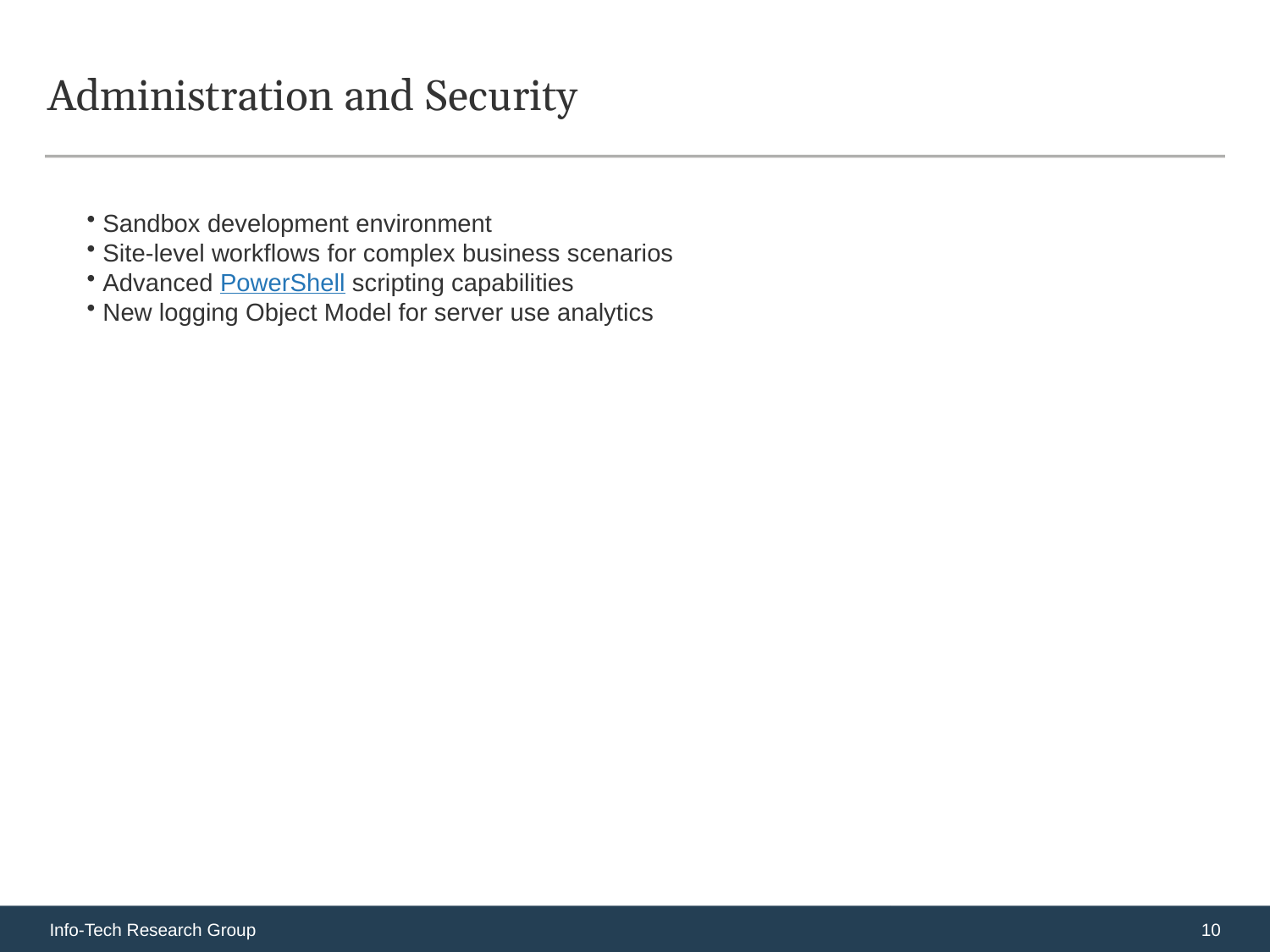

# Administration and Security
Sandbox development environment
Site-level workflows for complex business scenarios
Advanced PowerShell scripting capabilities
New logging Object Model for server use analytics